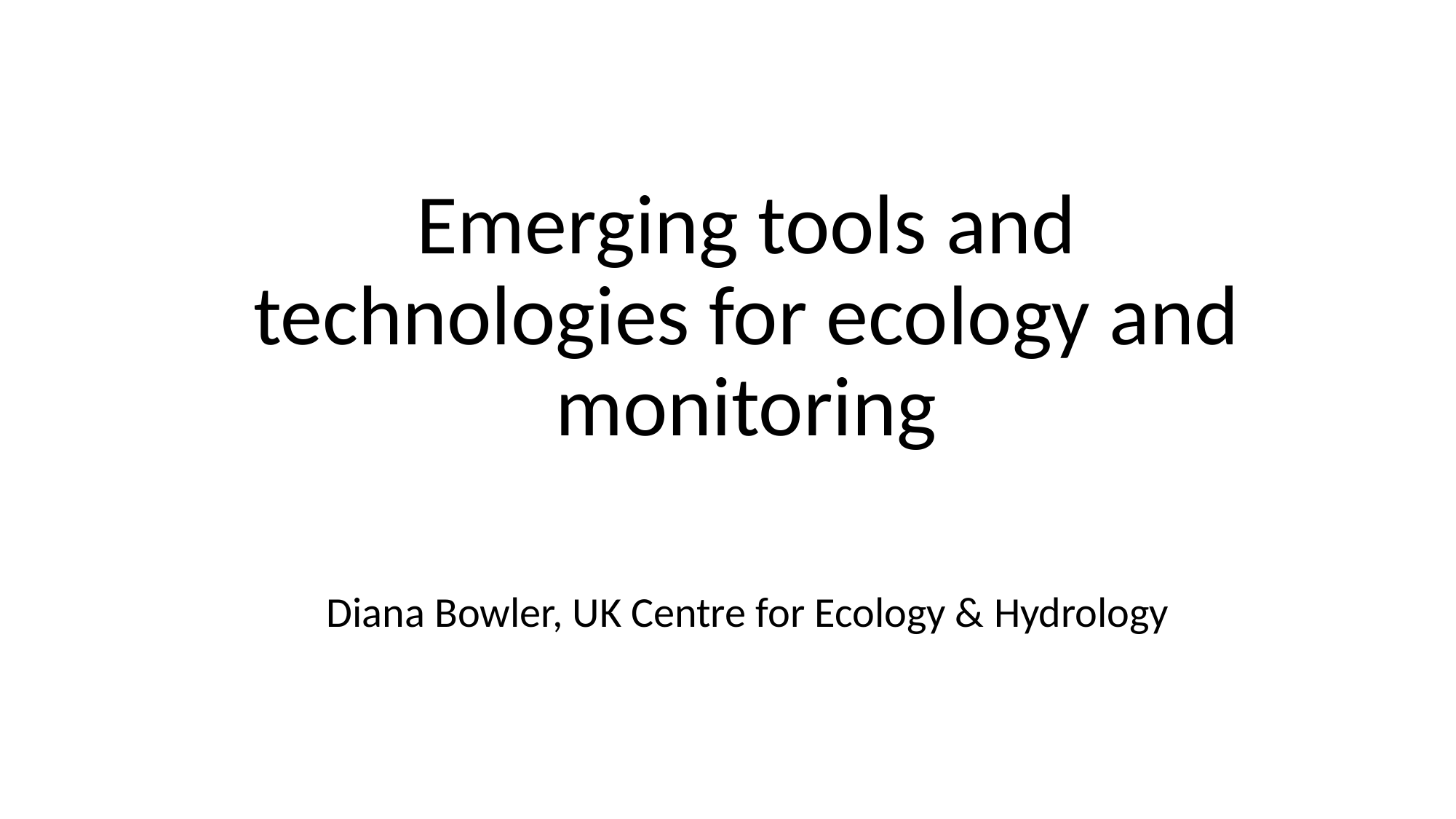

# Emerging tools and technologies for ecology and monitoring

Diana Bowler, UK Centre for Ecology & Hydrology